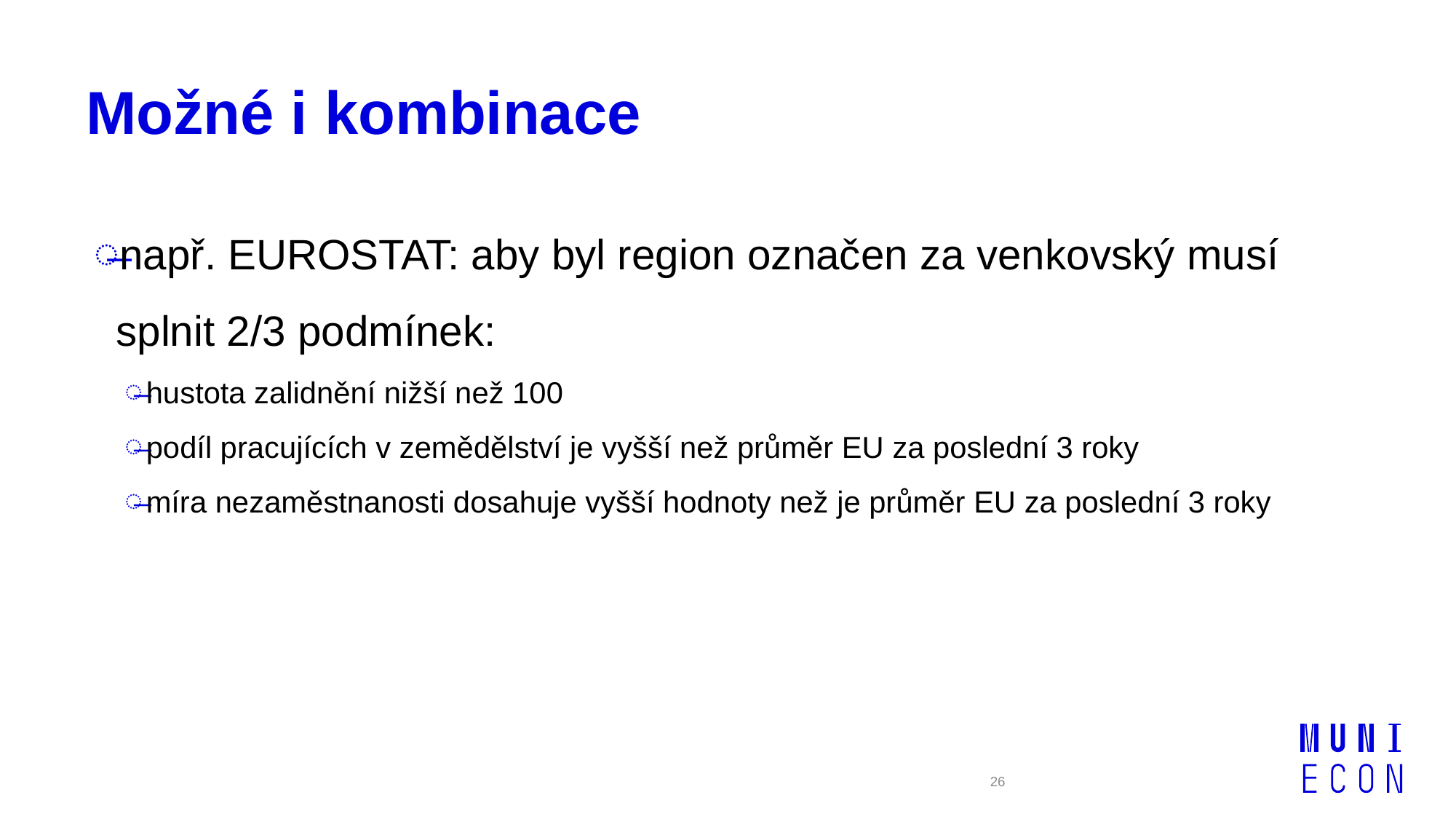

# Možné i kombinace
např. EUROSTAT: aby byl region označen za venkovský musí splnit 2/3 podmínek:
hustota zalidnění nižší než 100
podíl pracujících v zemědělství je vyšší než průměr EU za poslední 3 roky
míra nezaměstnanosti dosahuje vyšší hodnoty než je průměr EU za poslední 3 roky
26